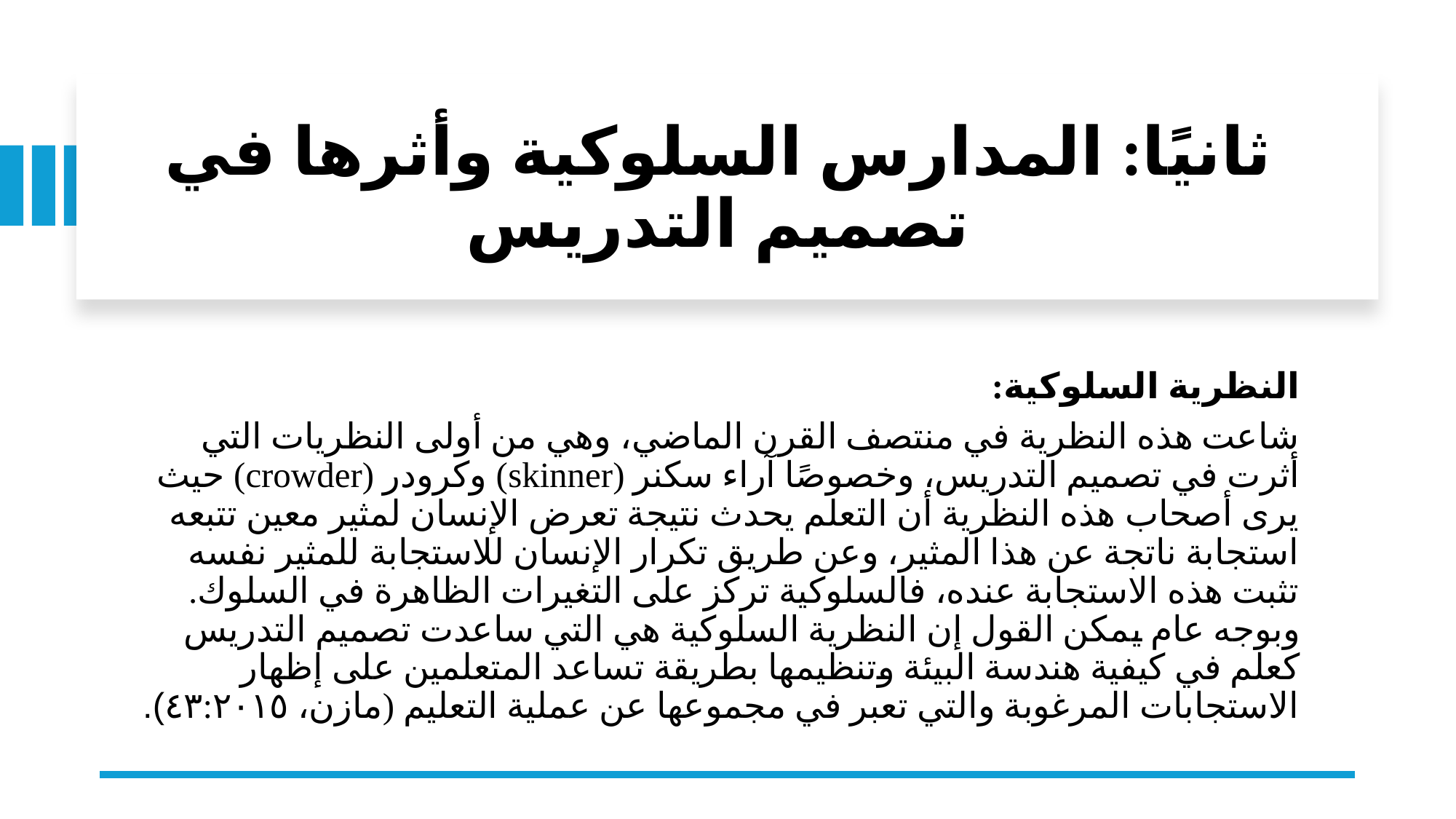

# ثانيًا: المدارس السلوكية وأثرها في تصميم التدريس

النظرية السلوكية:
شاعت هذه النظرية في منتصف القرن الماضي، وهي من أولى النظريات التي أثرت في تصميم التدريس، وخصوصًا آراء سكنر (skinner) وكرودر (crowder) حيث يرى أصحاب هذه النظرية أن التعلم يحدث نتيجة تعرض الإنسان لمثير معين تتبعه استجابة ناتجة عن هذا المثير، وعن طريق تكرار الإنسان للاستجابة للمثير نفسه تثبت هذه الاستجابة عنده، فالسلوكية تركز على التغيرات الظاهرة في السلوك. وبوجه عام يمكن القول إن النظرية السلوكية هي التي ساعدت تصميم التدريس كعلم في كيفية هندسة البيئة وتنظيمها بطريقة تساعد المتعلمين على إظهار الاستجابات المرغوبة والتي تعبر في مجموعها عن عملية التعليم (مازن، ٤٣:٢٠١٥).